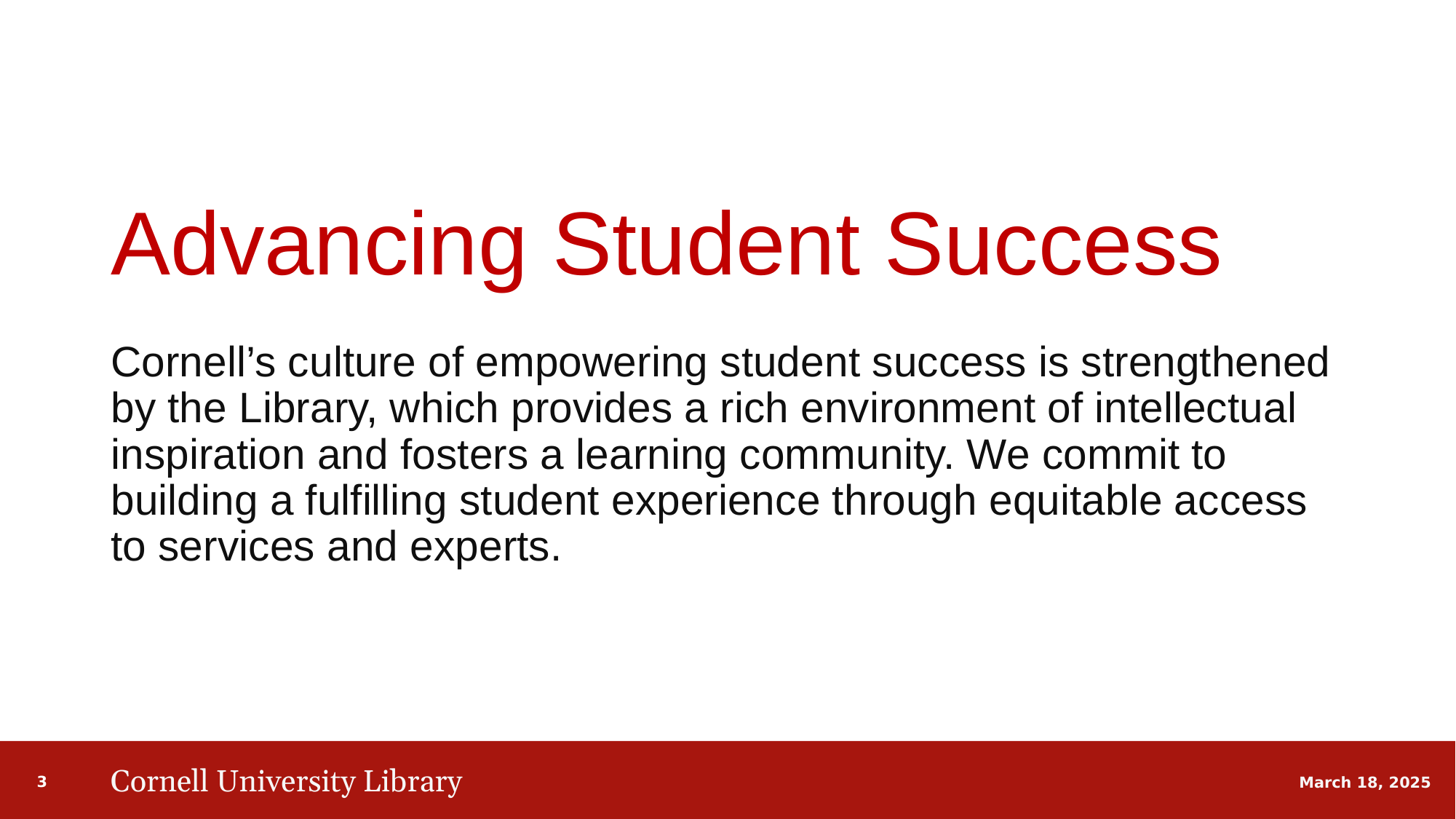

# Advancing Student Success Cornell’s culture of empowering student success is strengthened by the Library, which provides a rich environment of intellectual inspiration and fosters a learning community. We commit to building a fulfilling student experience through equitable access to services and experts.